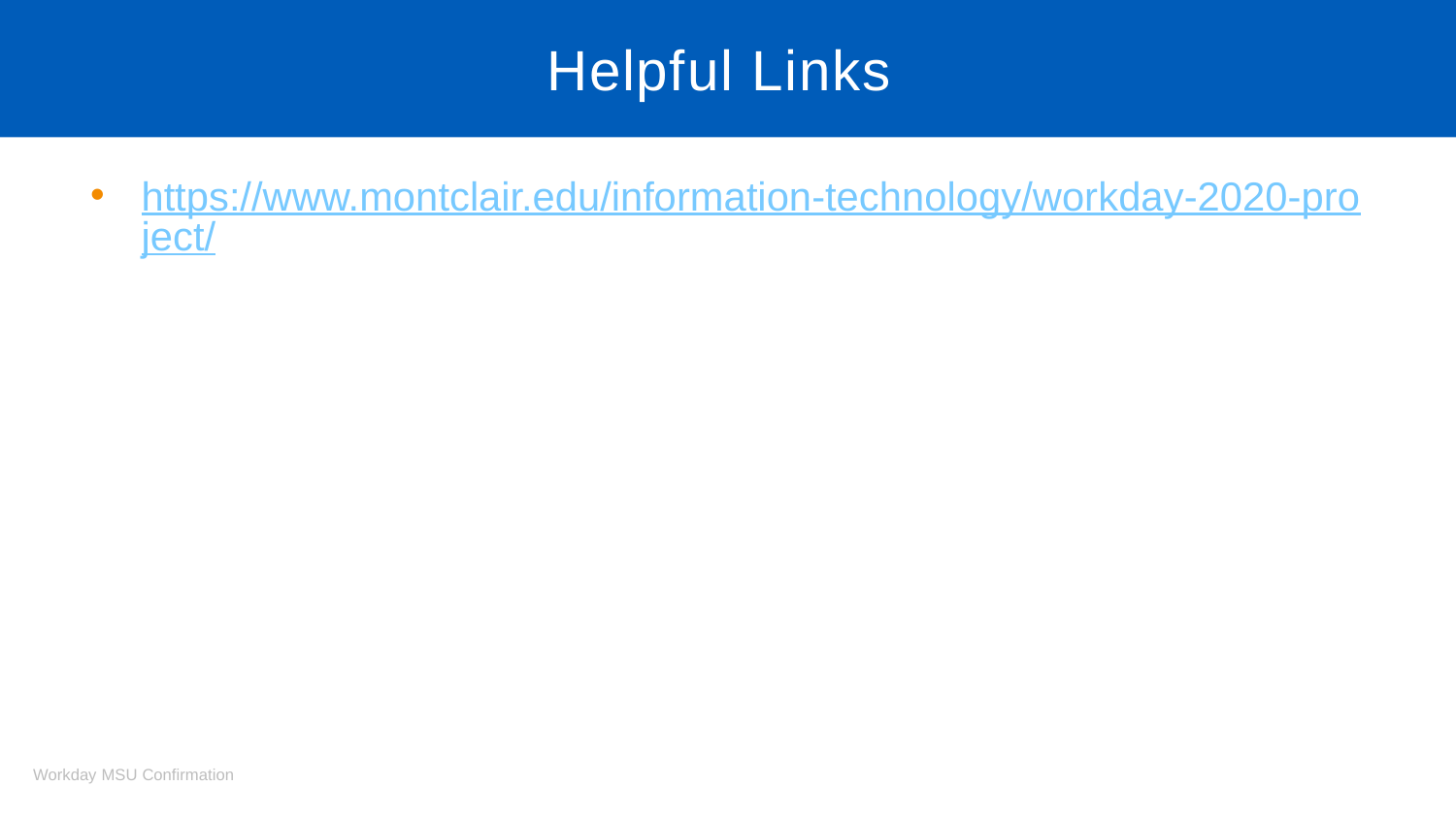

# Helpful Links
https://www.montclair.edu/information-technology/workday-2020-project/
Workday MSU Confirmation